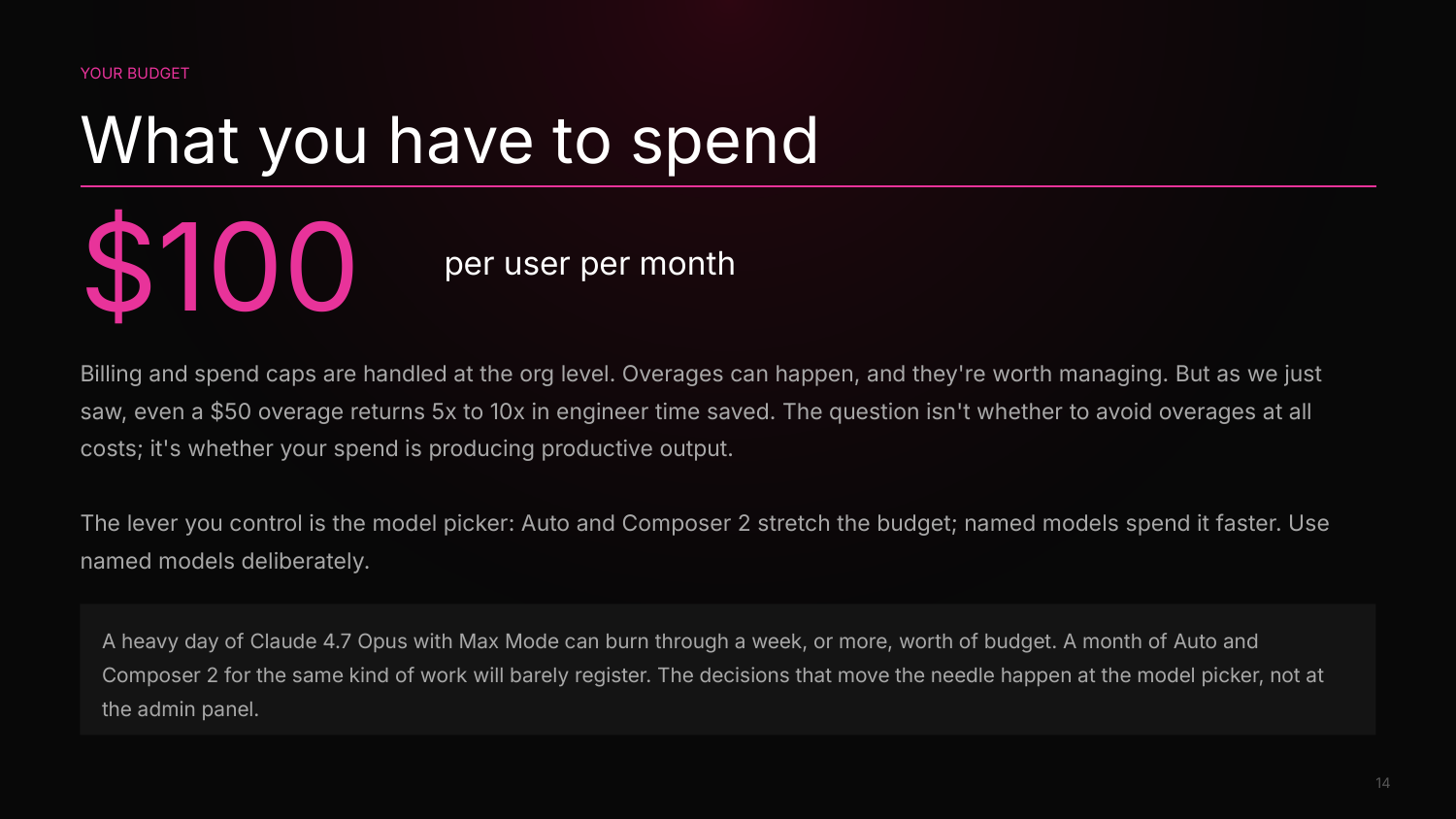

YOUR BUDGET
What you have to spend
$100
per user per month
Billing and spend caps are handled at the org level. Overages can happen, and they're worth managing. But as we just saw, even a $50 overage returns 5x to 10x in engineer time saved. The question isn't whether to avoid overages at all costs; it's whether your spend is producing productive output.

The lever you control is the model picker: Auto and Composer 2 stretch the budget; named models spend it faster. Use named models deliberately.

A heavy day of Claude 4.7 Opus with Max Mode can burn through a week, or more, worth of budget. A month of Auto and Composer 2 for the same kind of work will barely register. The decisions that move the needle happen at the model picker, not at the admin panel.
14